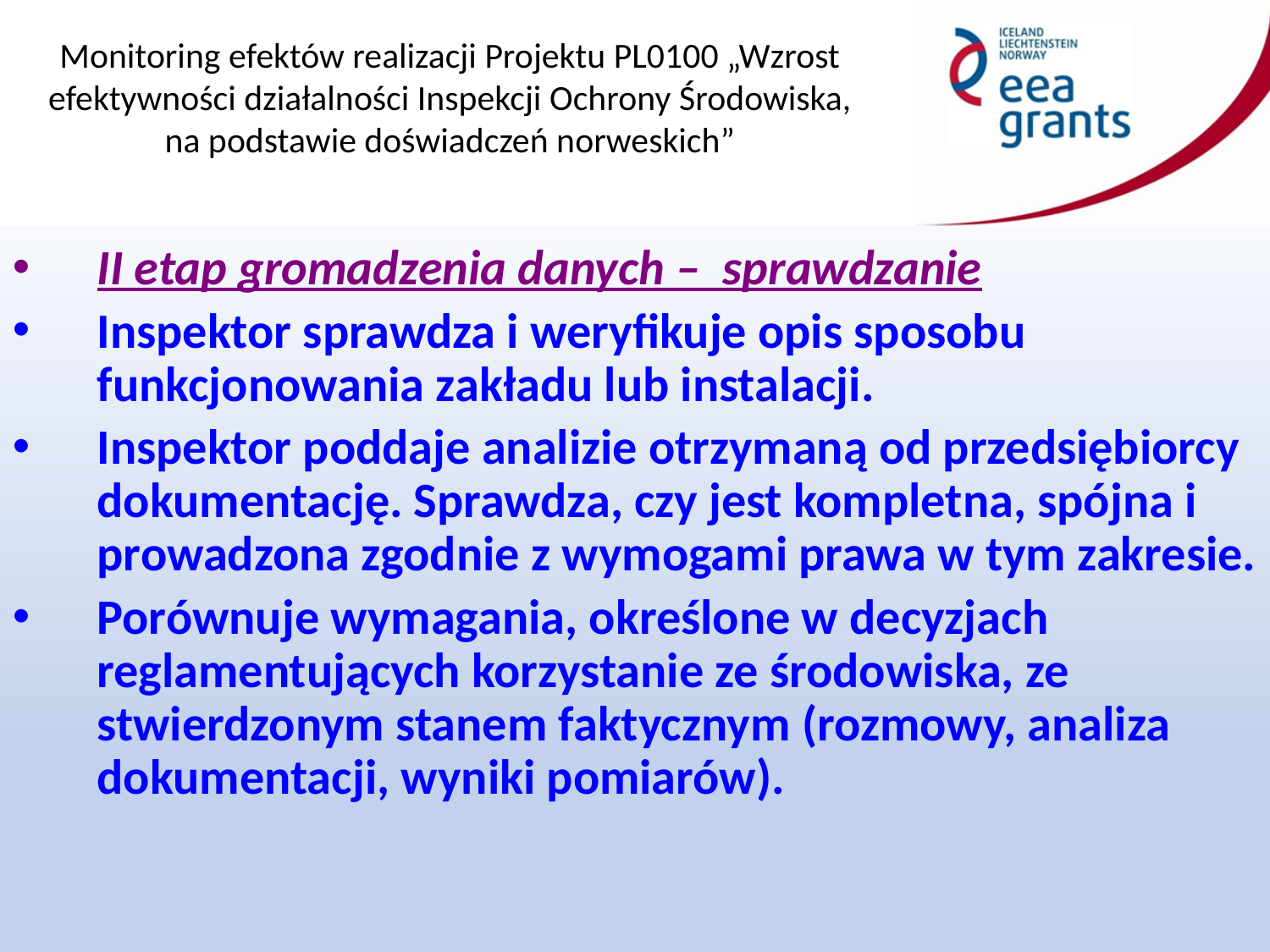

II etap gromadzenia danych –  sprawdzanie
Inspektor sprawdza i weryfikuje opis sposobu funkcjonowania zakładu lub instalacji.
Inspektor poddaje analizie otrzymaną od przedsiębiorcy dokumentację. Sprawdza, czy jest kompletna, spójna i prowadzona zgodnie z wymogami prawa w tym zakresie.
Porównuje wymagania, określone w decyzjach reglamentujących korzystanie ze środowiska, ze stwierdzonym stanem faktycznym (rozmowy, analiza dokumentacji, wyniki pomiarów).